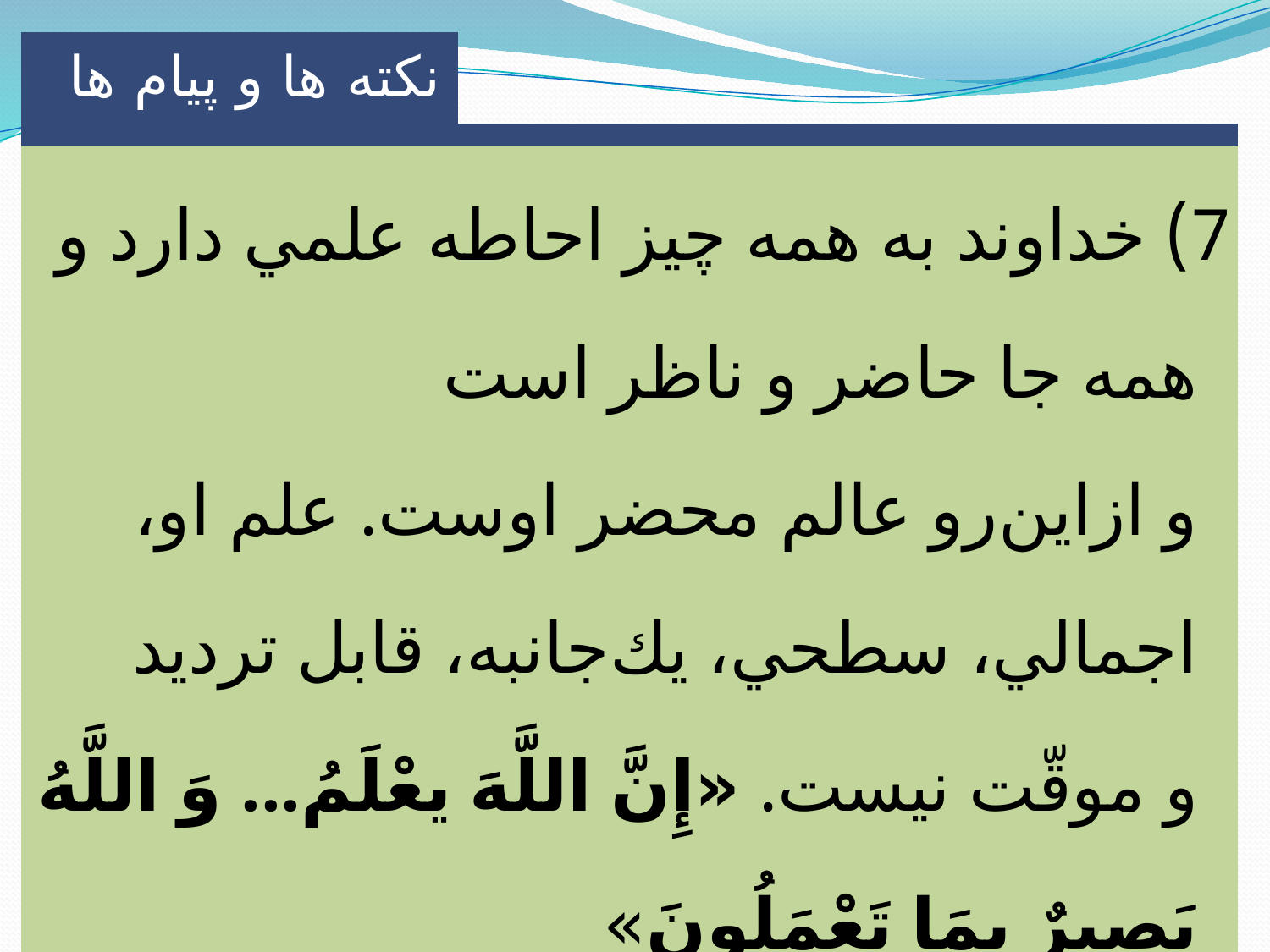

| نكته ها و پيام ها |  |
| --- | --- |
|  |  |
| 7) خداوند به همه چيز احاطه علمي دارد و همه جا حاضر و ناظر است و ازاين‌رو عالم محضر اوست. علم او، اجمالي، سطحي، يك‌جانبه، قابل ترديد و موقّت نيست. «إِنَّ اللَّهَ يعْلَمُ... وَ اللَّهُ بَصِيرٌ بِمَا تَعْمَلُونَ‏» |  |